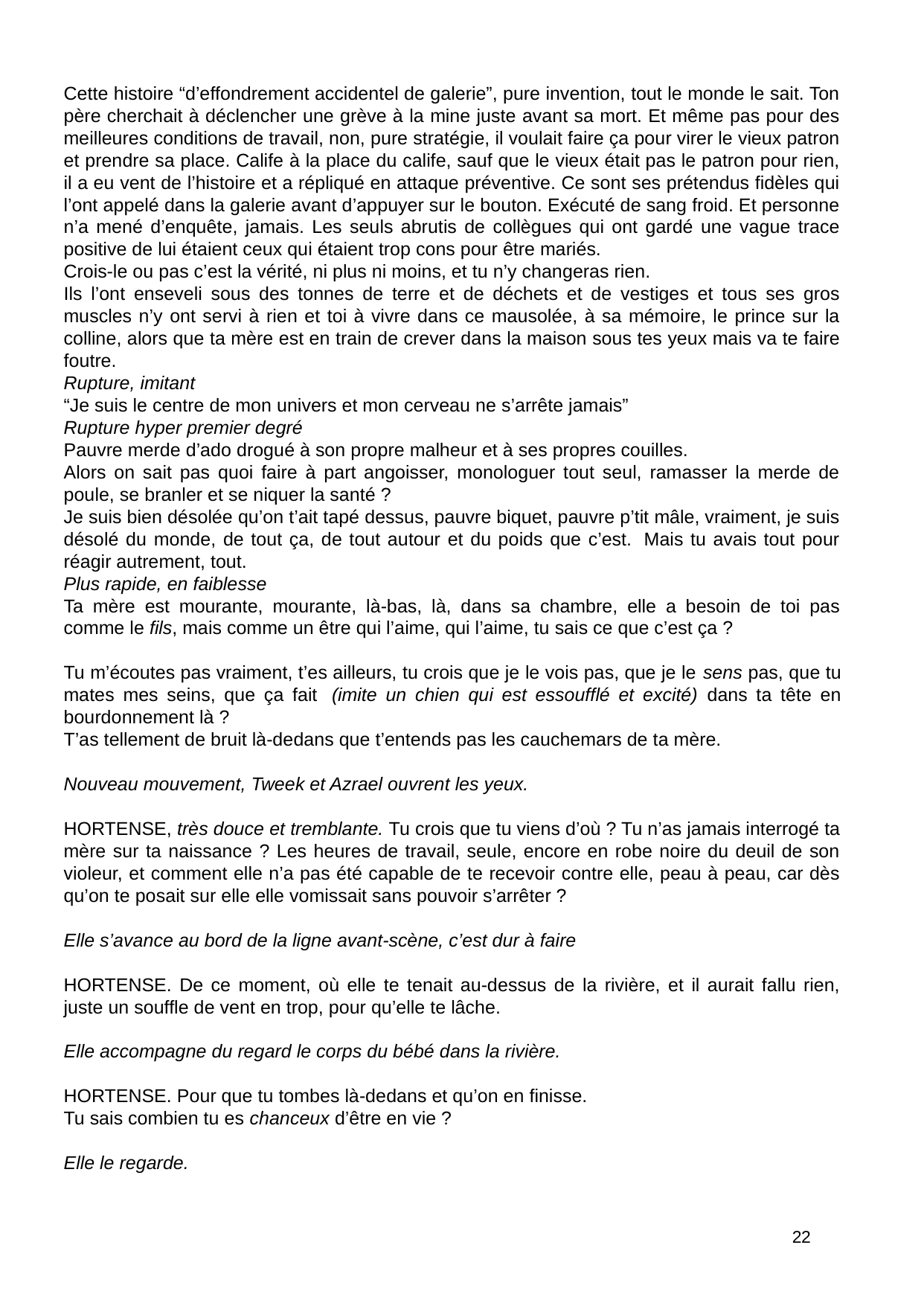

Cette histoire “d’effondrement accidentel de galerie”, pure invention, tout le monde le sait. Ton père cherchait à déclencher une grève à la mine juste avant sa mort. Et même pas pour des meilleures conditions de travail, non, pure stratégie, il voulait faire ça pour virer le vieux patron et prendre sa place. Calife à la place du calife, sauf que le vieux était pas le patron pour rien, il a eu vent de l’histoire et a répliqué en attaque préventive. Ce sont ses prétendus fidèles qui l’ont appelé dans la galerie avant d’appuyer sur le bouton. Exécuté de sang froid. Et personne n’a mené d’enquête, jamais. Les seuls abrutis de collègues qui ont gardé une vague trace positive de lui étaient ceux qui étaient trop cons pour être mariés.
Crois-le ou pas c’est la vérité, ni plus ni moins, et tu n’y changeras rien.
Ils l’ont enseveli sous des tonnes de terre et de déchets et de vestiges et tous ses gros muscles n’y ont servi à rien et toi à vivre dans ce mausolée, à sa mémoire, le prince sur la colline, alors que ta mère est en train de crever dans la maison sous tes yeux mais va te faire foutre.
Rupture, imitant
“Je suis le centre de mon univers et mon cerveau ne s’arrête jamais”
Rupture hyper premier degré
Pauvre merde d’ado drogué à son propre malheur et à ses propres couilles.
Alors on sait pas quoi faire à part angoisser, monologuer tout seul, ramasser la merde de poule, se branler et se niquer la santé ?
Je suis bien désolée qu’on t’ait tapé dessus, pauvre biquet, pauvre p’tit mâle, vraiment, je suis désolé du monde, de tout ça, de tout autour et du poids que c’est.  Mais tu avais tout pour réagir autrement, tout.
Plus rapide, en faiblesse
Ta mère est mourante, mourante, là-bas, là, dans sa chambre, elle a besoin de toi pas comme le fils, mais comme un être qui l’aime, qui l’aime, tu sais ce que c’est ça ?
Tu m’écoutes pas vraiment, t’es ailleurs, tu crois que je le vois pas, que je le sens pas, que tu mates mes seins, que ça fait  (imite un chien qui est essoufflé et excité) dans ta tête en bourdonnement là ?
T’as tellement de bruit là-dedans que t’entends pas les cauchemars de ta mère.
Nouveau mouvement, Tweek et Azrael ouvrent les yeux.
HORTENSE, très douce et tremblante. Tu crois que tu viens d’où ? Tu n’as jamais interrogé ta mère sur ta naissance ? Les heures de travail, seule, encore en robe noire du deuil de son violeur, et comment elle n’a pas été capable de te recevoir contre elle, peau à peau, car dès qu’on te posait sur elle elle vomissait sans pouvoir s’arrêter ?
Elle s’avance au bord de la ligne avant-scène, c’est dur à faire
HORTENSE. De ce moment, où elle te tenait au-dessus de la rivière, et il aurait fallu rien, juste un souffle de vent en trop, pour qu’elle te lâche.
Elle accompagne du regard le corps du bébé dans la rivière.
HORTENSE. Pour que tu tombes là-dedans et qu’on en finisse.
Tu sais combien tu es chanceux d’être en vie ?
Elle le regarde.

22